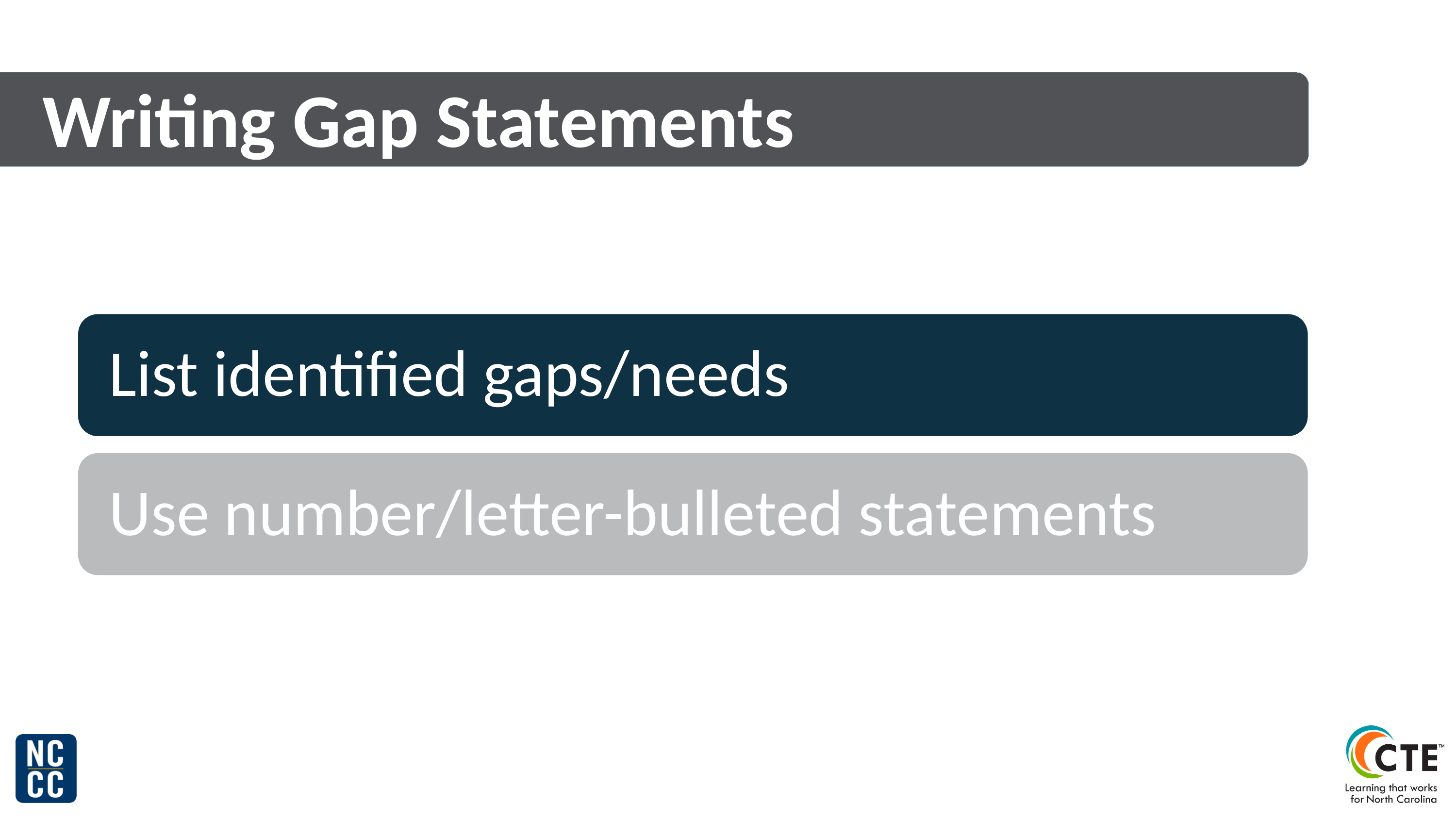

Writing Gap Statements
List identified gaps/needs
Use number/letter-bulleted statements